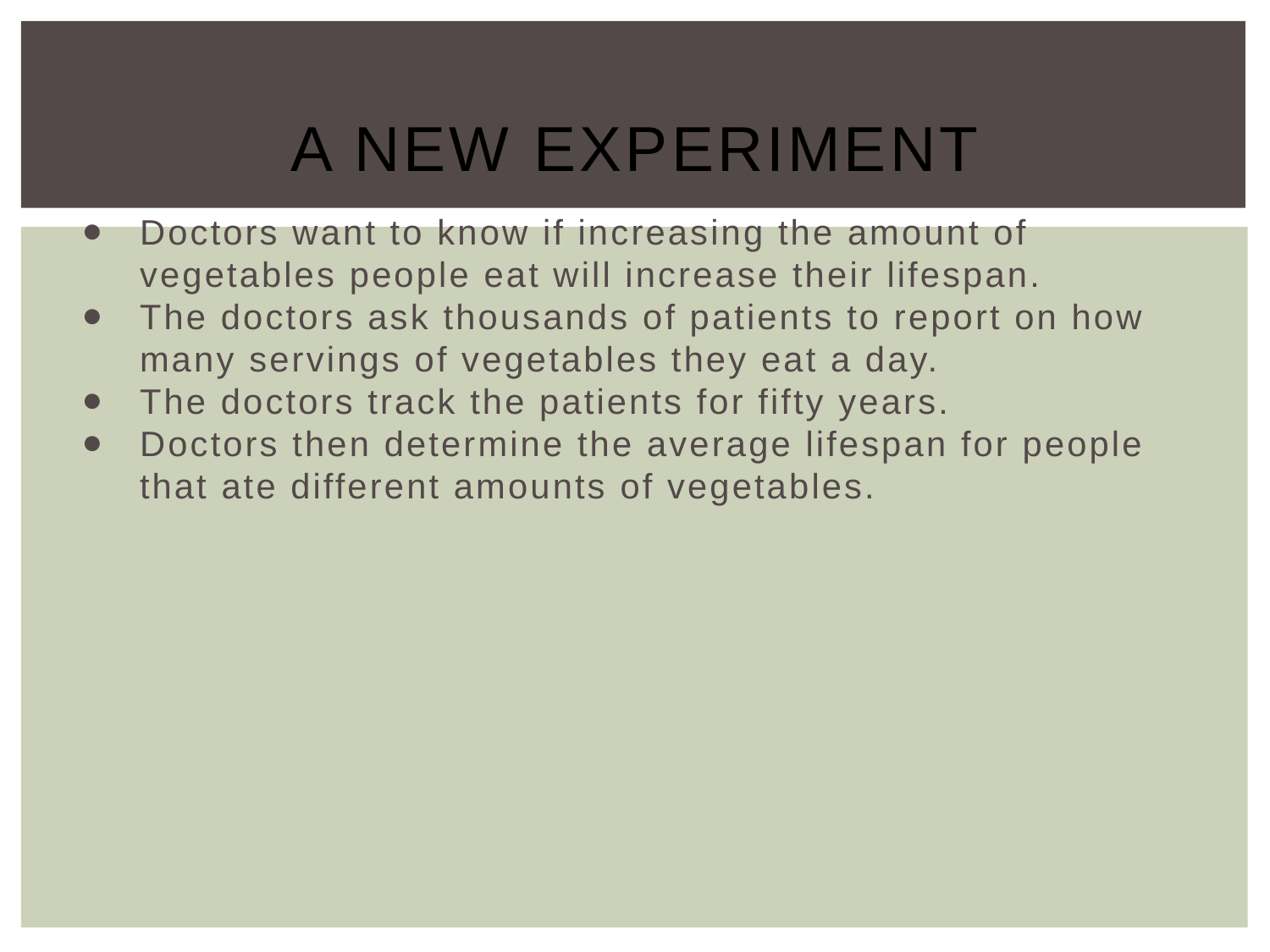

# A New Experiment
Doctors want to know if increasing the amount of vegetables people eat will increase their lifespan.
The doctors ask thousands of patients to report on how many servings of vegetables they eat a day.
The doctors track the patients for fifty years.
Doctors then determine the average lifespan for people that ate different amounts of vegetables.